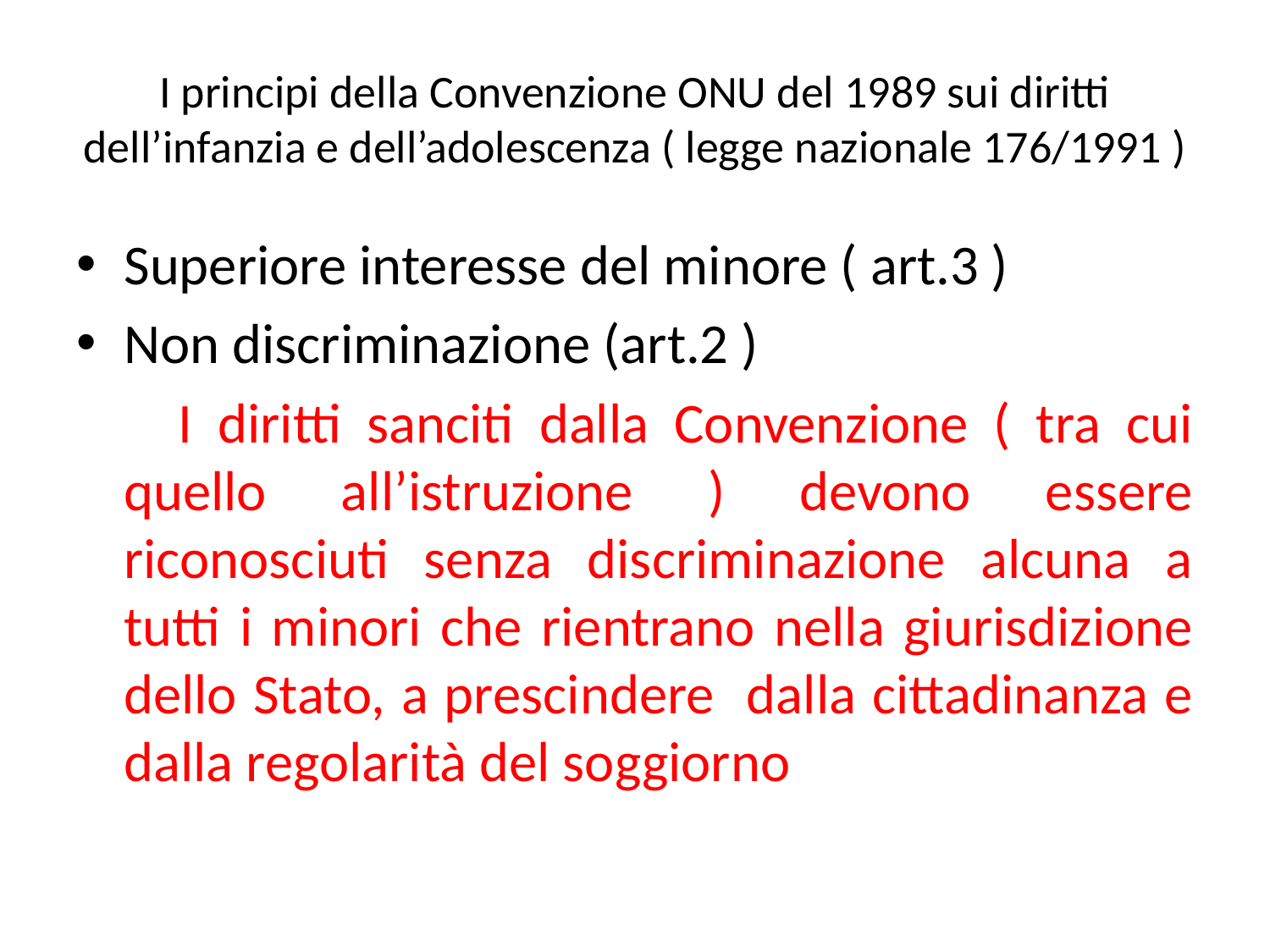

# I principi della Convenzione ONU del 1989 sui diritti dell’infanzia e dell’adolescenza ( legge nazionale 176/1991 )
Superiore interesse del minore ( art.3 )
Non discriminazione (art.2 )
    I diritti sanciti dalla Convenzione ( tra cui quello all’istruzione ) devono essere riconosciuti senza discriminazione alcuna a tutti i minori che rientrano nella giurisdizione dello Stato, a prescindere  dalla cittadinanza e dalla regolarità del soggiorno